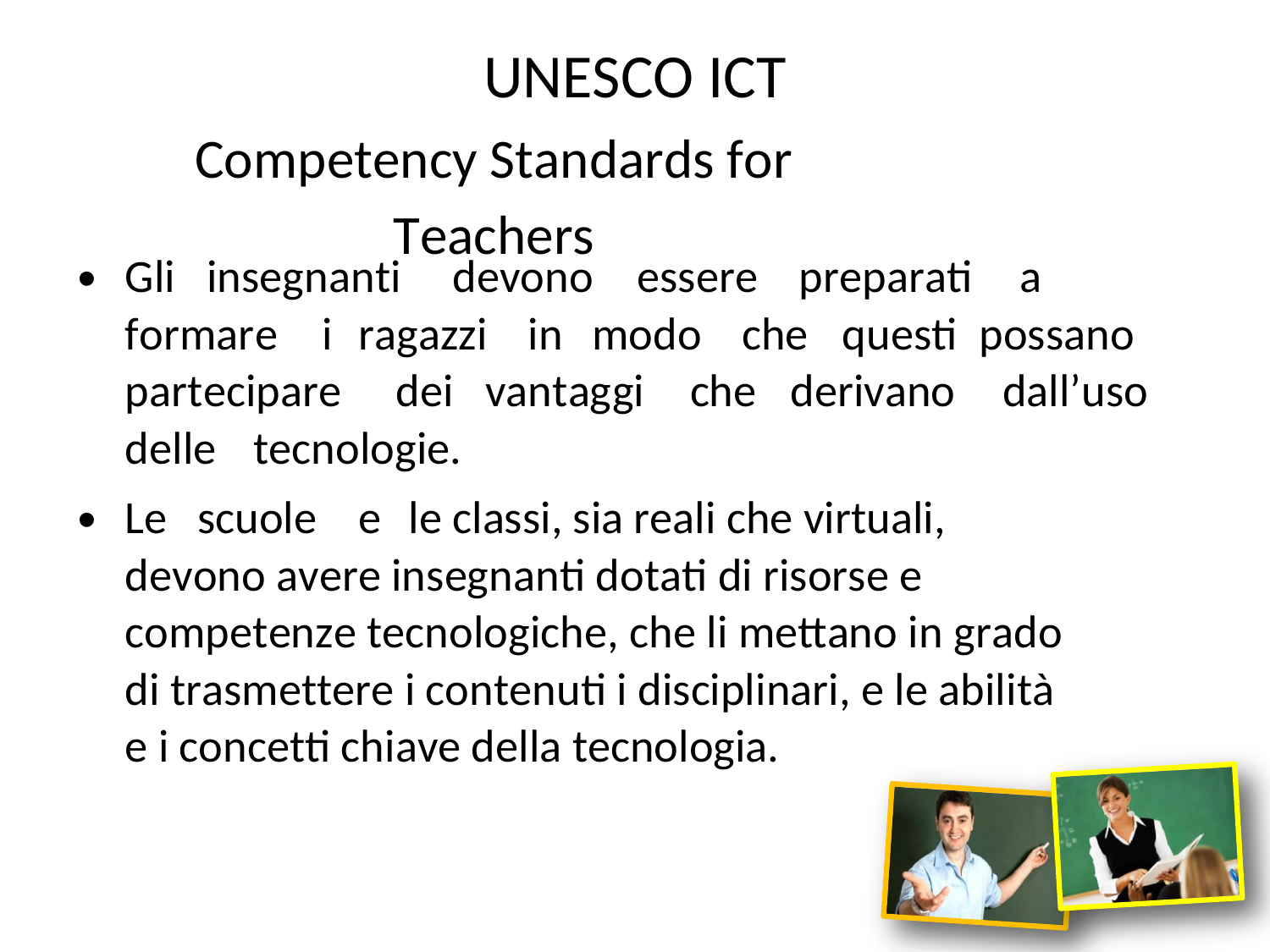

UNESCO ICT
Competency Standards for Teachers
•
Gli
insegnanti
devono
essere
preparati
a
formare
i
ragazzi
in
modo
che
questi possano
partecipare
dei
vantaggi
che
derivano
dall’uso
delle
tecnologie.
•
Le
scuole
e
le classi, sia reali che virtuali,
devono avere insegnanti dotati di risorse e
competenze tecnologiche, che li mettano in grado
di trasmettere i contenuti i disciplinari, e le abilità
e i concetti chiave della tecnologia.